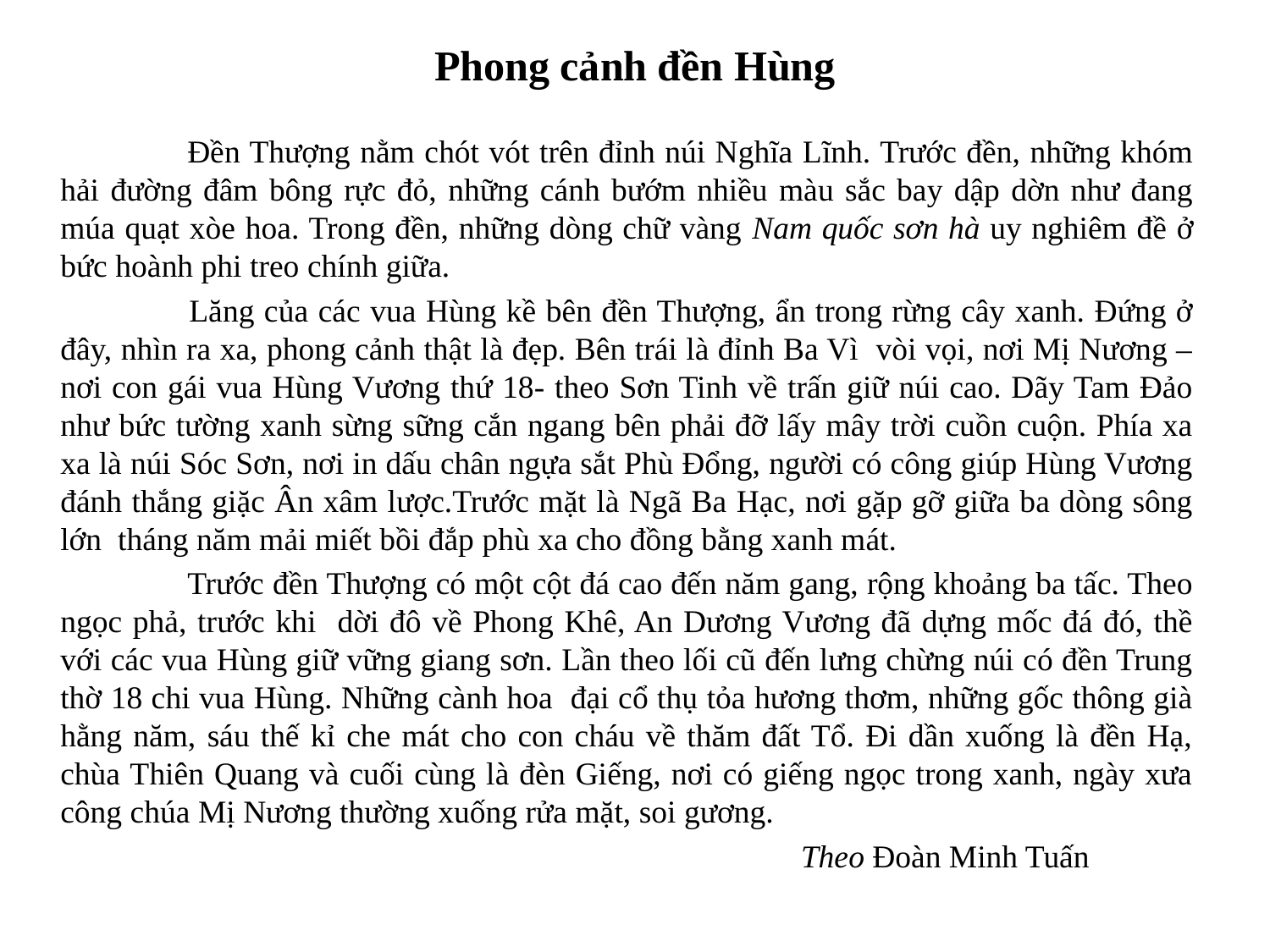

# Phong cảnh đền Hùng
		Đền Thượng nằm chót vót trên đỉnh núi Nghĩa Lĩnh. Trước đền, những khóm hải đường đâm bông rực đỏ, những cánh bướm nhiều màu sắc bay dập dờn như đang múa quạt xòe hoa. Trong đền, những dòng chữ vàng Nam quốc sơn hà uy nghiêm đề ở bức hoành phi treo chính giữa.
 		Lăng của các vua Hùng kề bên đền Thượng, ẩn trong rừng cây xanh. Đứng ở đây, nhìn ra xa, phong cảnh thật là đẹp. Bên trái là đỉnh Ba Vì  vòi vọi, nơi Mị Nương – nơi con gái vua Hùng Vương thứ 18- theo Sơn Tinh về trấn giữ núi cao. Dãy Tam Đảo như bức tường xanh sừng sững cắn ngang bên phải đỡ lấy mây trời cuồn cuộn. Phía xa xa là núi Sóc Sơn, nơi in dấu chân ngựa sắt Phù Đổng, người có công giúp Hùng Vương đánh thắng giặc Ân xâm lược.Trước mặt là Ngã Ba Hạc, nơi gặp gỡ giữa ba dòng sông lớn  tháng năm mải miết bồi đắp phù xa cho đồng bằng xanh mát.
		Trước đền Thượng có một cột đá cao đến năm gang, rộng khoảng ba tấc. Theo ngọc phả, trước khi  dời đô về Phong Khê, An Dương Vương đã dựng mốc đá đó, thề với các vua Hùng giữ vững giang sơn. Lần theo lối cũ đến lưng chừng núi có đền Trung thờ 18 chi vua Hùng. Những cành hoa  đại cổ thụ tỏa hương thơm, những gốc thông già hằng năm, sáu thế kỉ che mát cho con cháu về thăm đất Tổ. Đi dần xuống là đền Hạ, chùa Thiên Quang và cuối cùng là đèn Giếng, nơi có giếng ngọc trong xanh, ngày xưa công chúa Mị Nương thường xuống rửa mặt, soi gương.
                                                                                                  Theo Đoàn Minh Tuấn